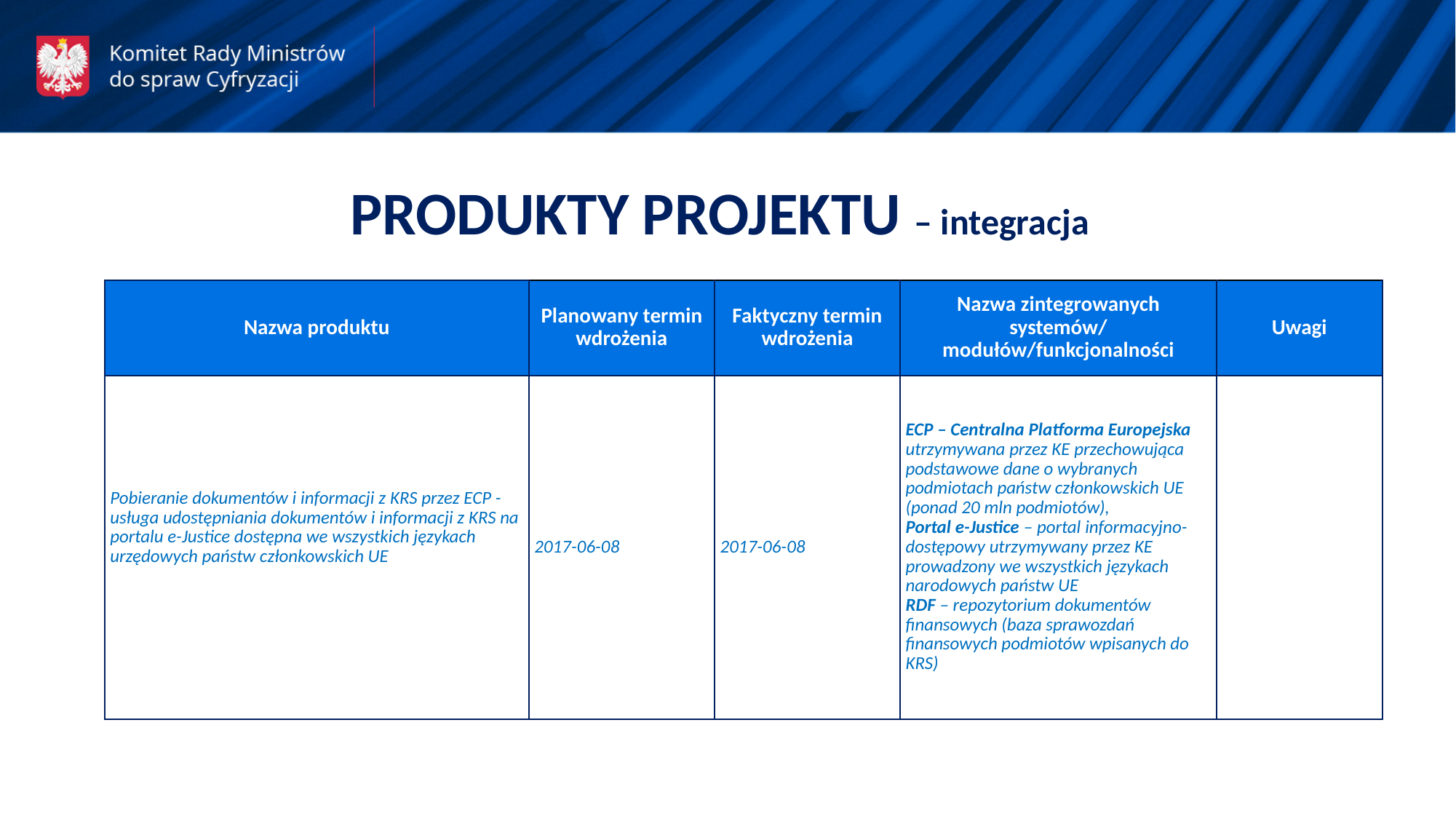

PRODUKTY PROJEKTU – integracja
| Nazwa produktu | Planowany termin wdrożenia | Faktyczny termin wdrożenia | Nazwa zintegrowanych systemów/ modułów/funkcjonalności | Uwagi |
| --- | --- | --- | --- | --- |
| Pobieranie dokumentów i informacji z KRS przez ECP - usługa udostępniania dokumentów i informacji z KRS na portalu e-Justice dostępna we wszystkich językach urzędowych państw członkowskich UE | 2017-06-08 | 2017-06-08 | ECP – Centralna Platforma Europejska utrzymywana przez KE przechowująca podstawowe dane o wybranych podmiotach państw członkowskich UE (ponad 20 mln podmiotów), Portal e-Justice – portal informacyjno-dostępowy utrzymywany przez KE prowadzony we wszystkich językach narodowych państw UE RDF – repozytorium dokumentów finansowych (baza sprawozdań finansowych podmiotów wpisanych do KRS) |  |